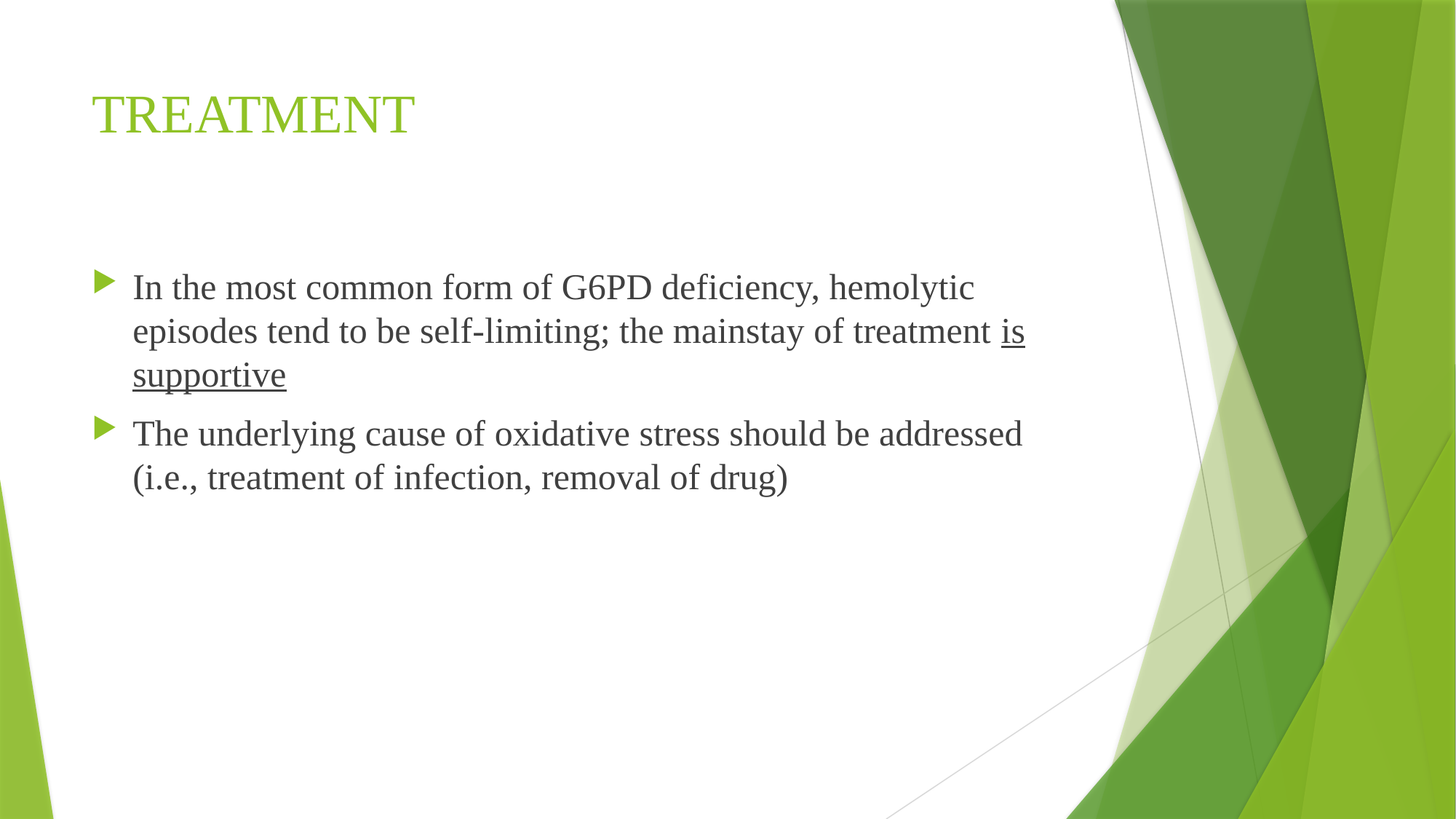

# TREATMENT
In the most common form of G6PD deficiency, hemolytic episodes tend to be self-limiting; the mainstay of treatment is supportive
The underlying cause of oxidative stress should be addressed (i.e., treatment of infection, removal of drug)